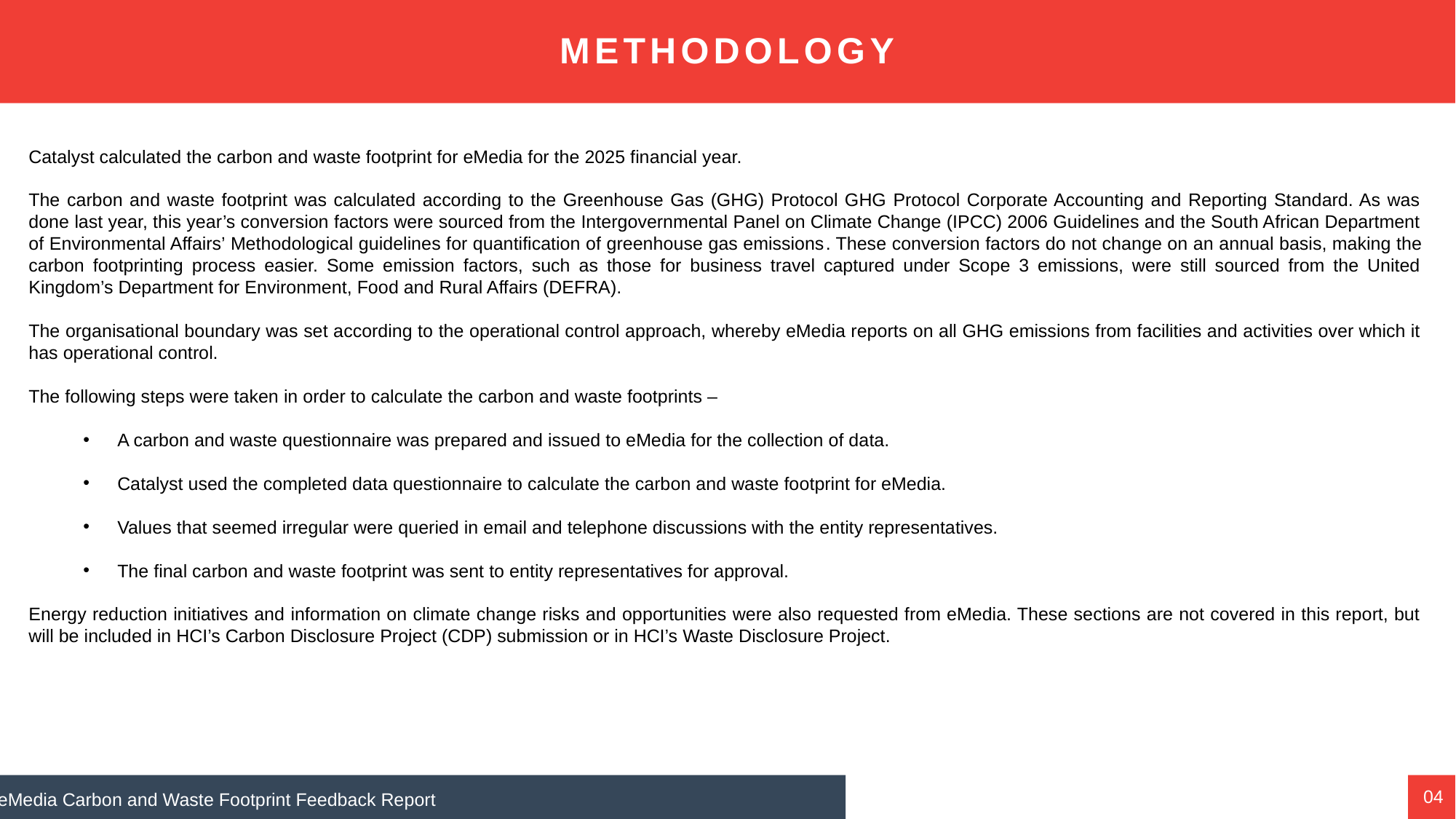

METHODOLOGY
Catalyst calculated the carbon and waste footprint for eMedia for the 2025 financial year.

The carbon and waste footprint was calculated according to the Greenhouse Gas (GHG) Protocol GHG Protocol Corporate Accounting and Reporting Standard. As was done last year, this year’s conversion factors were sourced from the Intergovernmental Panel on Climate Change (IPCC) 2006 Guidelines and the South African Department of Environmental Affairs’ Methodological guidelines for quantification of greenhouse gas emissions. These conversion factors do not change on an annual basis, making the carbon footprinting process easier. Some emission factors, such as those for business travel captured under Scope 3 emissions, were still sourced from the United Kingdom’s Department for Environment, Food and Rural Affairs (DEFRA).

The organisational boundary was set according to the operational control approach, whereby eMedia reports on all GHG emissions from facilities and activities over which it has operational control.

The following steps were taken in order to calculate the carbon and waste footprints –

A carbon and waste questionnaire was prepared and issued to eMedia for the collection of data.

Catalyst used the completed data questionnaire to calculate the carbon and waste footprint for eMedia.

Values that seemed irregular were queried in email and telephone discussions with the entity representatives.

The final carbon and waste footprint was sent to entity representatives for approval.

Energy reduction initiatives and information on climate change risks and opportunities were also requested from eMedia. These sections are not covered in this report, but will be included in HCI’s Carbon Disclosure Project (CDP) submission or in HCI’s Waste Disclosure Project.

04
eMedia Carbon and Waste Footprint Feedback Report